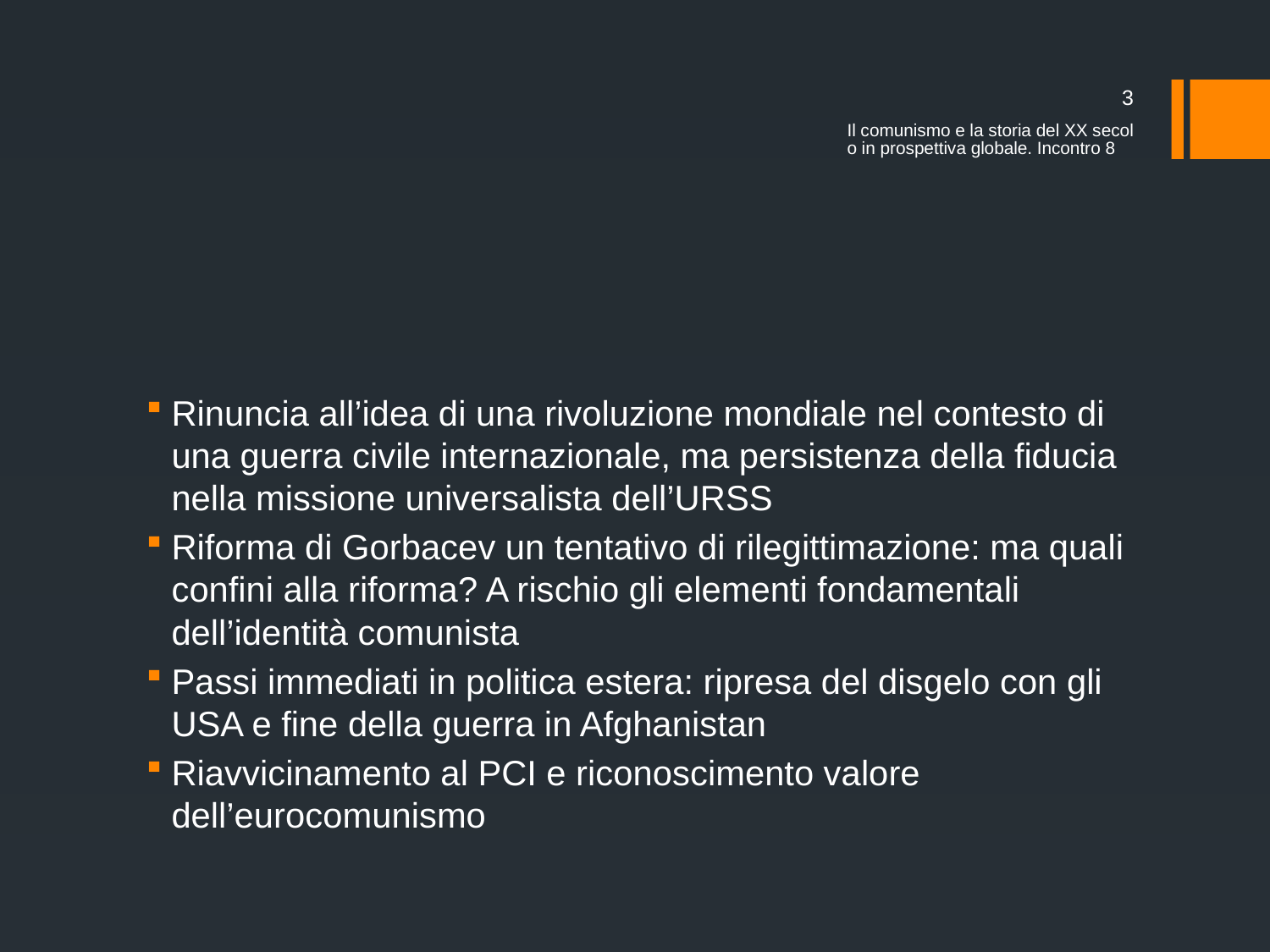

3
Il comunismo e la storia del XX secolo in prospettiva globale. Incontro 8
#
Rinuncia all’idea di una rivoluzione mondiale nel contesto di una guerra civile internazionale, ma persistenza della fiducia nella missione universalista dell’URSS
Riforma di Gorbacev un tentativo di rilegittimazione: ma quali confini alla riforma? A rischio gli elementi fondamentali dell’identità comunista
Passi immediati in politica estera: ripresa del disgelo con gli USA e fine della guerra in Afghanistan
Riavvicinamento al PCI e riconoscimento valore dell’eurocomunismo